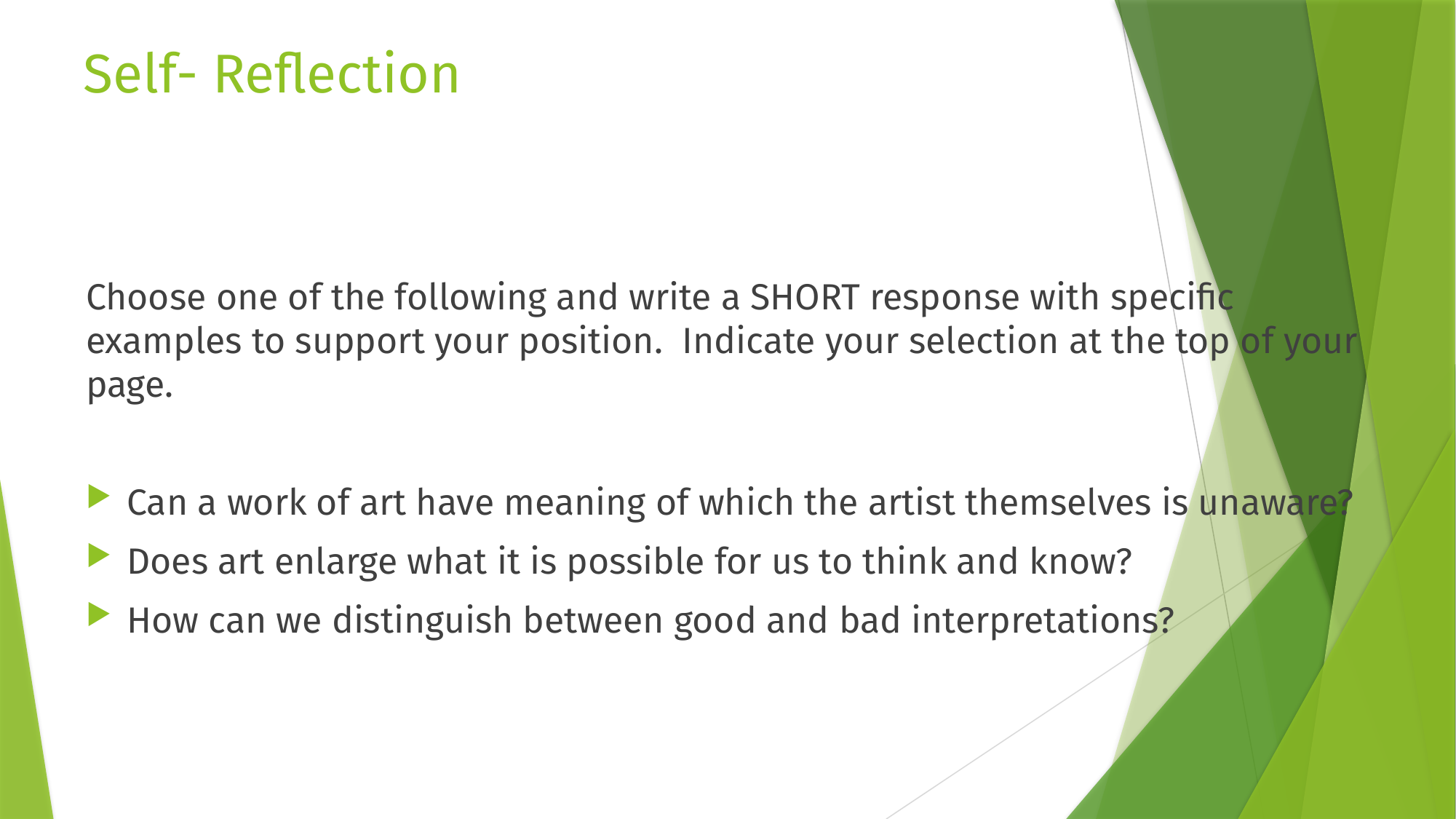

# Self- Reflection
Choose one of the following and write a SHORT response with specific examples to support your position.  Indicate your selection at the top of your page.

Can a work of art have meaning of which the artist themselves is unaware?
Does art enlarge what it is possible for us to think and know?
How can we distinguish between good and bad interpretations?